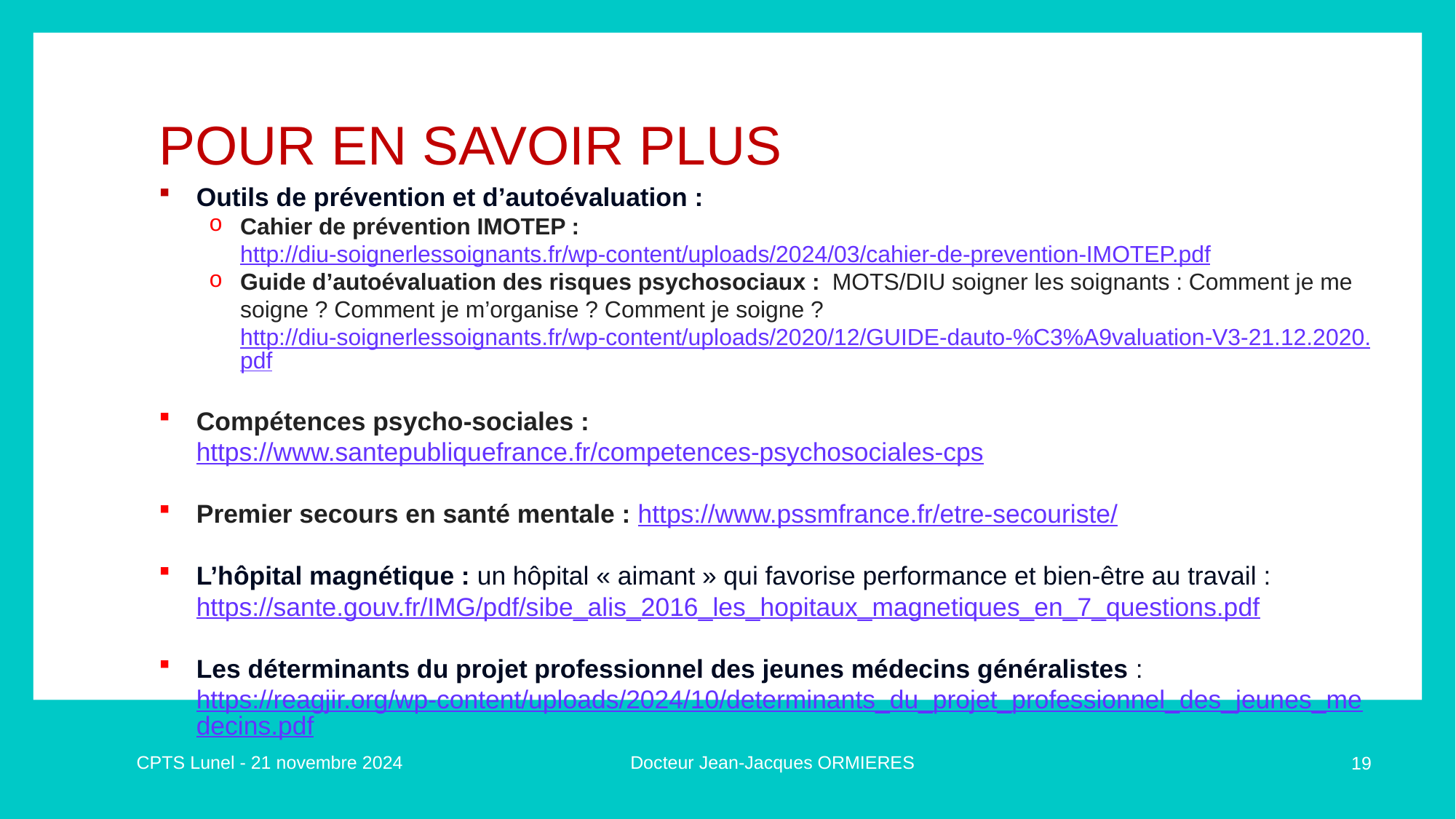

# POUR EN SAVOIR PLUS
Outils de prévention et d’autoévaluation :
Cahier de prévention IMOTEP : http://diu-soignerlessoignants.fr/wp-content/uploads/2024/03/cahier-de-prevention-IMOTEP.pdf
Guide d’autoévaluation des risques psychosociaux :  MOTS/DIU soigner les soignants : Comment je me soigne ? Comment je m’organise ? Comment je soigne ? http://diu-soignerlessoignants.fr/wp-content/uploads/2020/12/GUIDE-dauto-%C3%A9valuation-V3-21.12.2020.pdf

Compétences psycho-sociales : https://www.santepubliquefrance.fr/competences-psychosociales-cps

Premier secours en santé mentale : https://www.pssmfrance.fr/etre-secouriste/

L’hôpital magnétique : un hôpital « aimant » qui favorise performance et bien-être au travail : https://sante.gouv.fr/IMG/pdf/sibe_alis_2016_les_hopitaux_magnetiques_en_7_questions.pdf

Les déterminants du projet professionnel des jeunes médecins généralistes : https://reagjir.org/wp-content/uploads/2024/10/determinants_du_projet_professionnel_des_jeunes_medecins.pdf

Docteur Jean-Jacques ORMIERES
CPTS Lunel - 21 novembre 2024
19